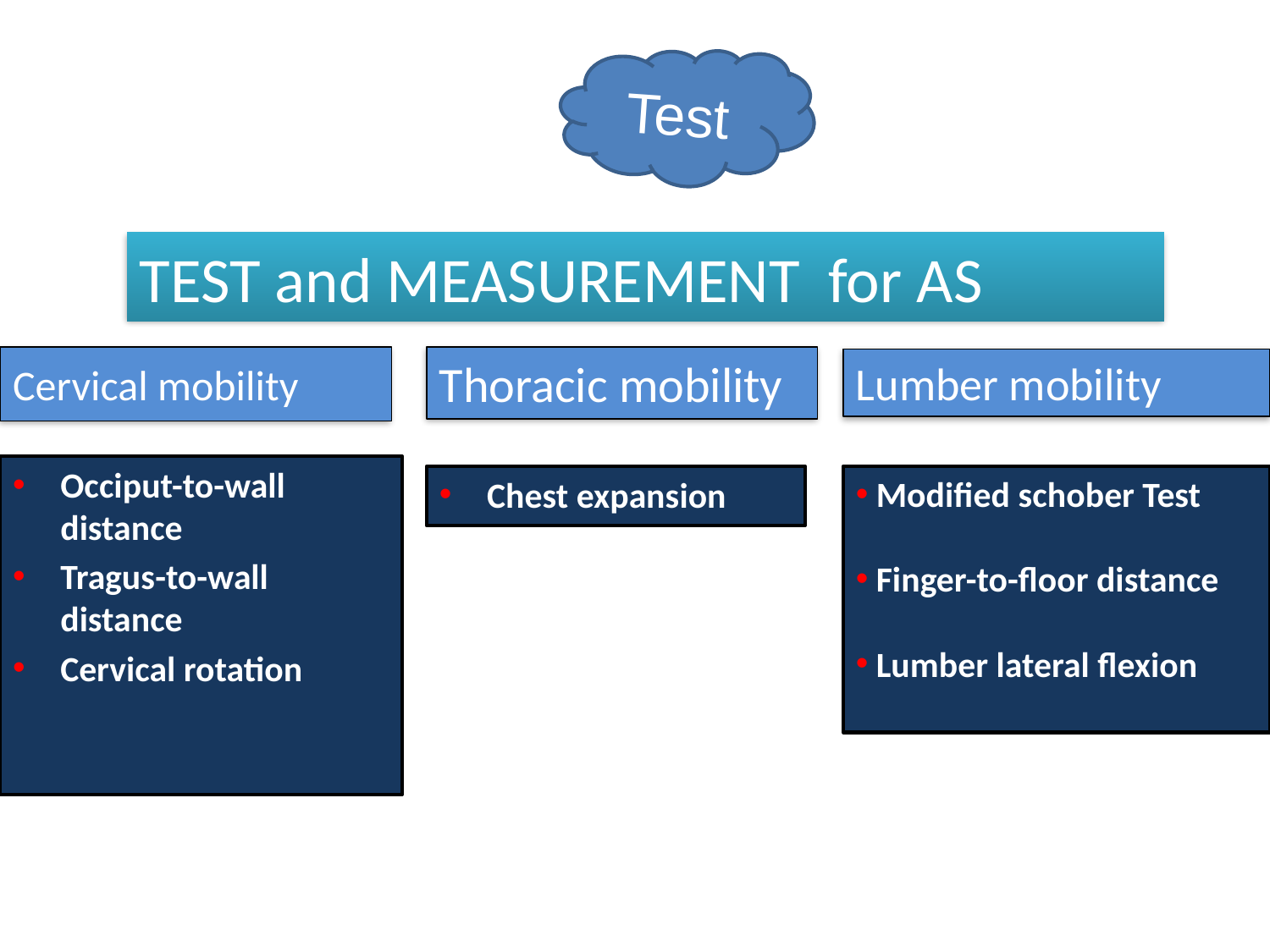

Test
TEST and MEASUREMENT  for AS
# Cervical mobility
Thoracic mobility
Lumber mobility
Occiput-to-wall distance
Tragus-to-wall distance
Cervical rotation
Chest expansion
 Modified schober Test

 Finger-to-floor distance

 Lumber lateral flexion